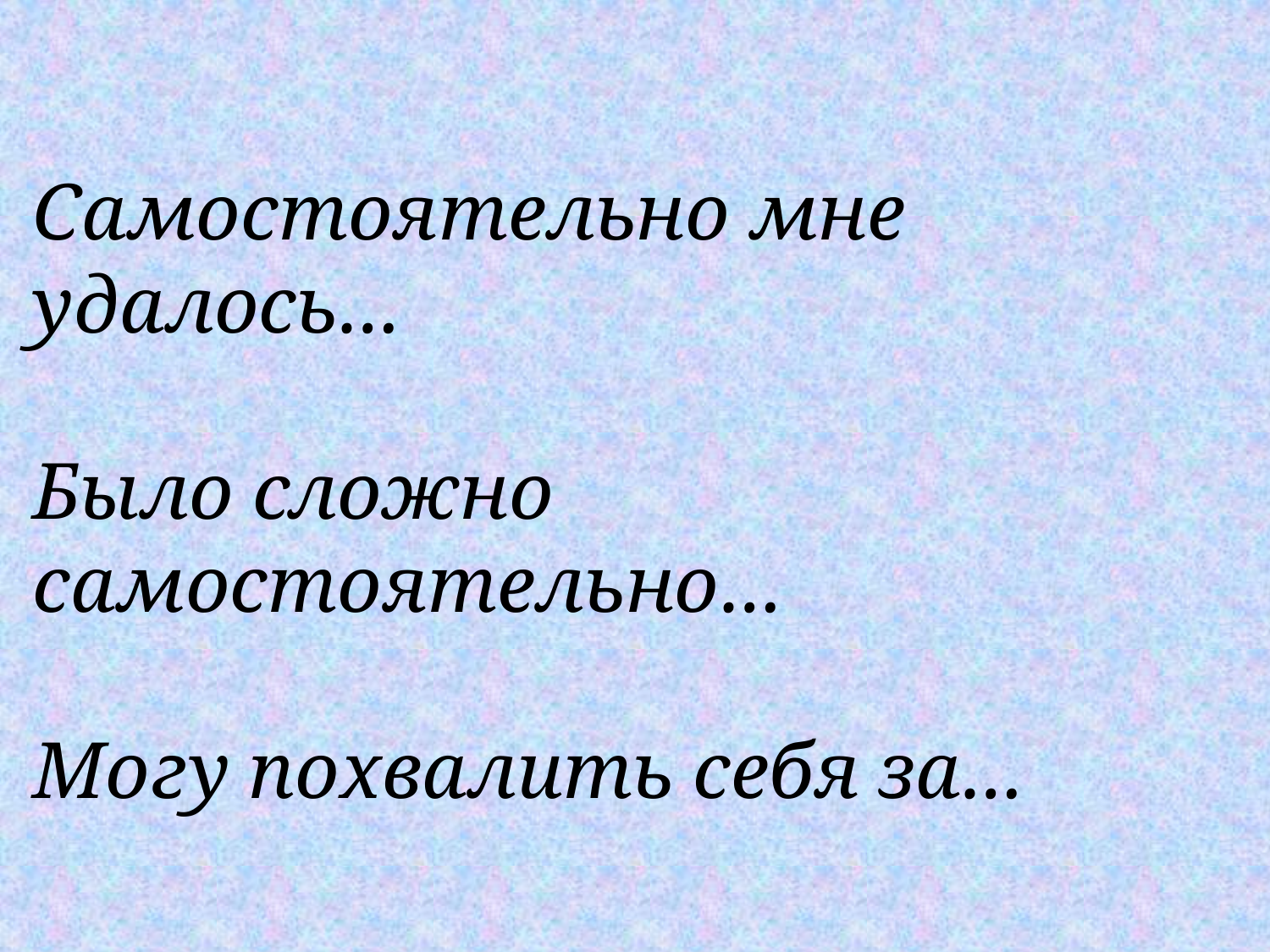

Самостоятельно мне удалось…

Было сложно самостоятельно…

Могу похвалить себя за…